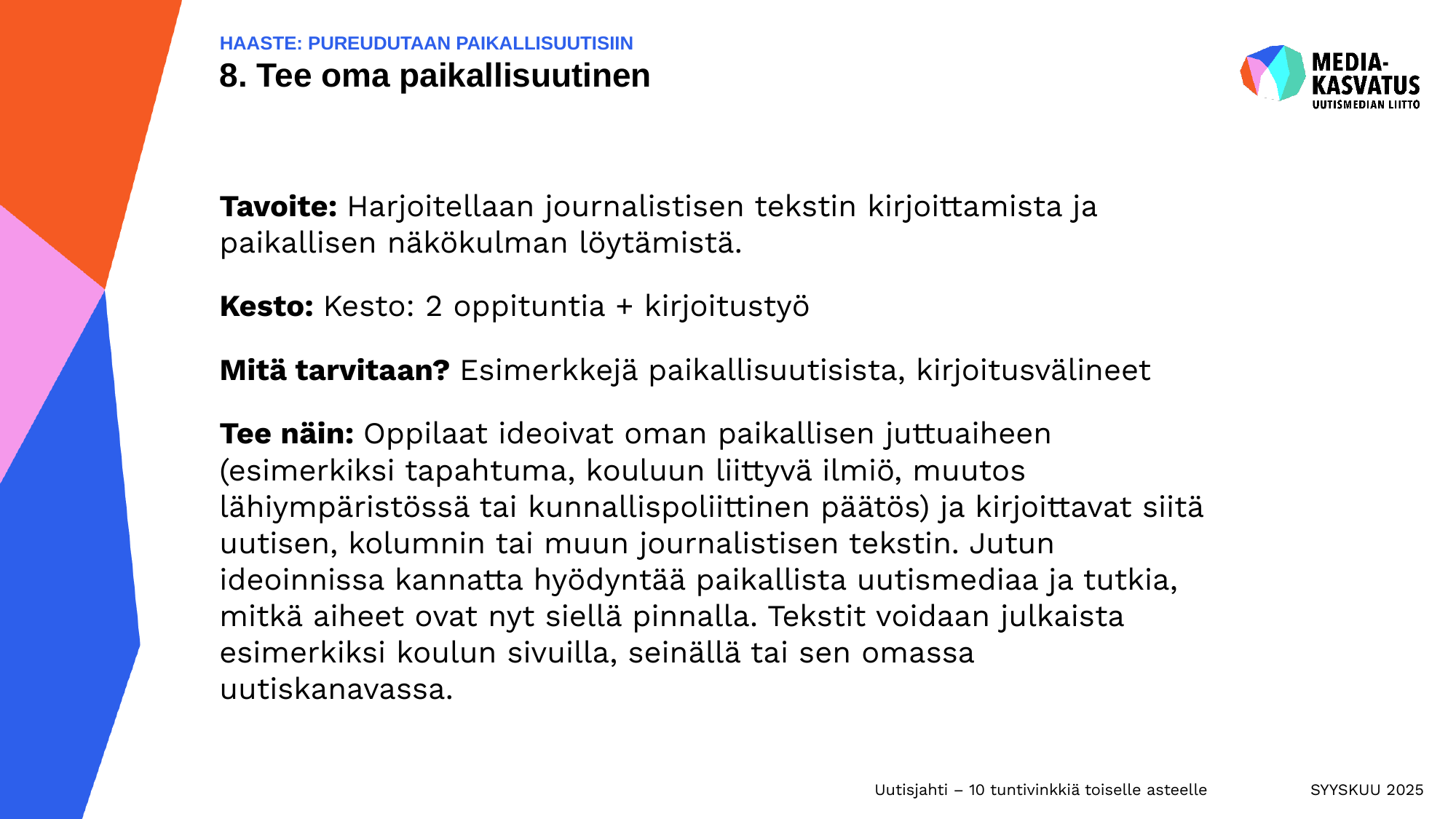

# HAASTE: PUREUDUTAAN PAIKALLISUUTISIIN 8. Tee oma paikallisuutinen
Tavoite: Harjoitellaan journalistisen tekstin kirjoittamista ja paikallisen näkökulman löytämistä.
Kesto: Kesto: 2 oppituntia + kirjoitustyö
Mitä tarvitaan? Esimerkkejä paikallisuutisista, kirjoitusvälineet
Tee näin: Oppilaat ideoivat oman paikallisen juttuaiheen (esimerkiksi tapahtuma, kouluun liittyvä ilmiö, muutos lähiympäristössä tai kunnallispoliittinen päätös) ja kirjoittavat siitä uutisen, kolumnin tai muun journalistisen tekstin. Jutun ideoinnissa kannatta hyödyntää paikallista uutismediaa ja tutkia, mitkä aiheet ovat nyt siellä pinnalla. Tekstit voidaan julkaista esimerkiksi koulun sivuilla, seinällä tai sen omassa uutiskanavassa.
SYYSKUU 2025
Uutisjahti – 10 tuntivinkkiä toiselle asteelle